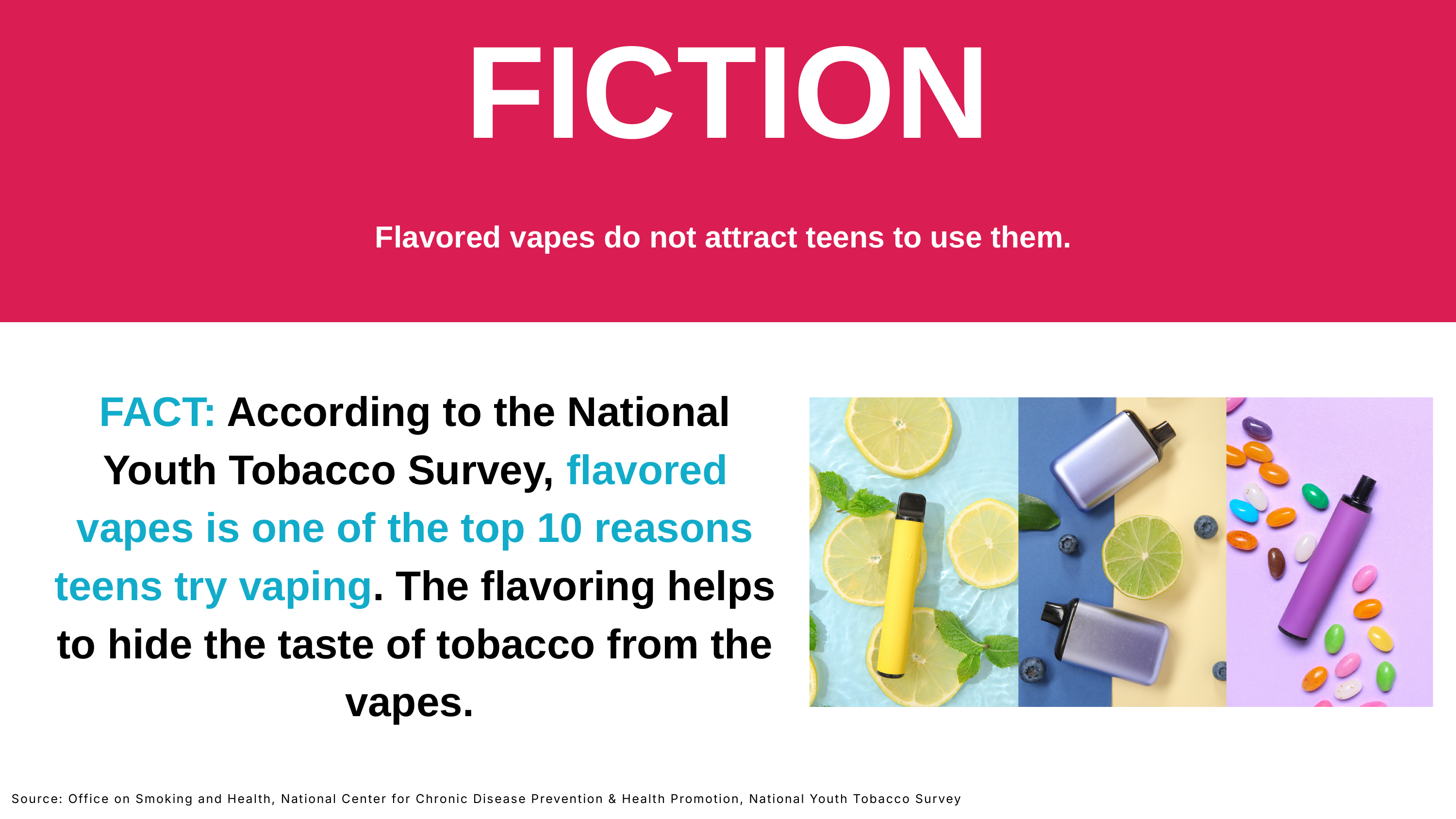

FICTION
Flavored vapes do not attract teens to use them.

Source: Office on Smoking and Health, National Center for Chronic Disease Prevention & Health Promotion

FACT: According to the National Youth Tobacco Survey, flavored vapes is one of the top 10 reasons teens try vaping. The flavoring helps to hide the taste of tobacco from the vapes.

Source: Office on Smoking and Health, National Center for Chronic Disease Prevention & Health Promotion, National Youth Tobacco Survey